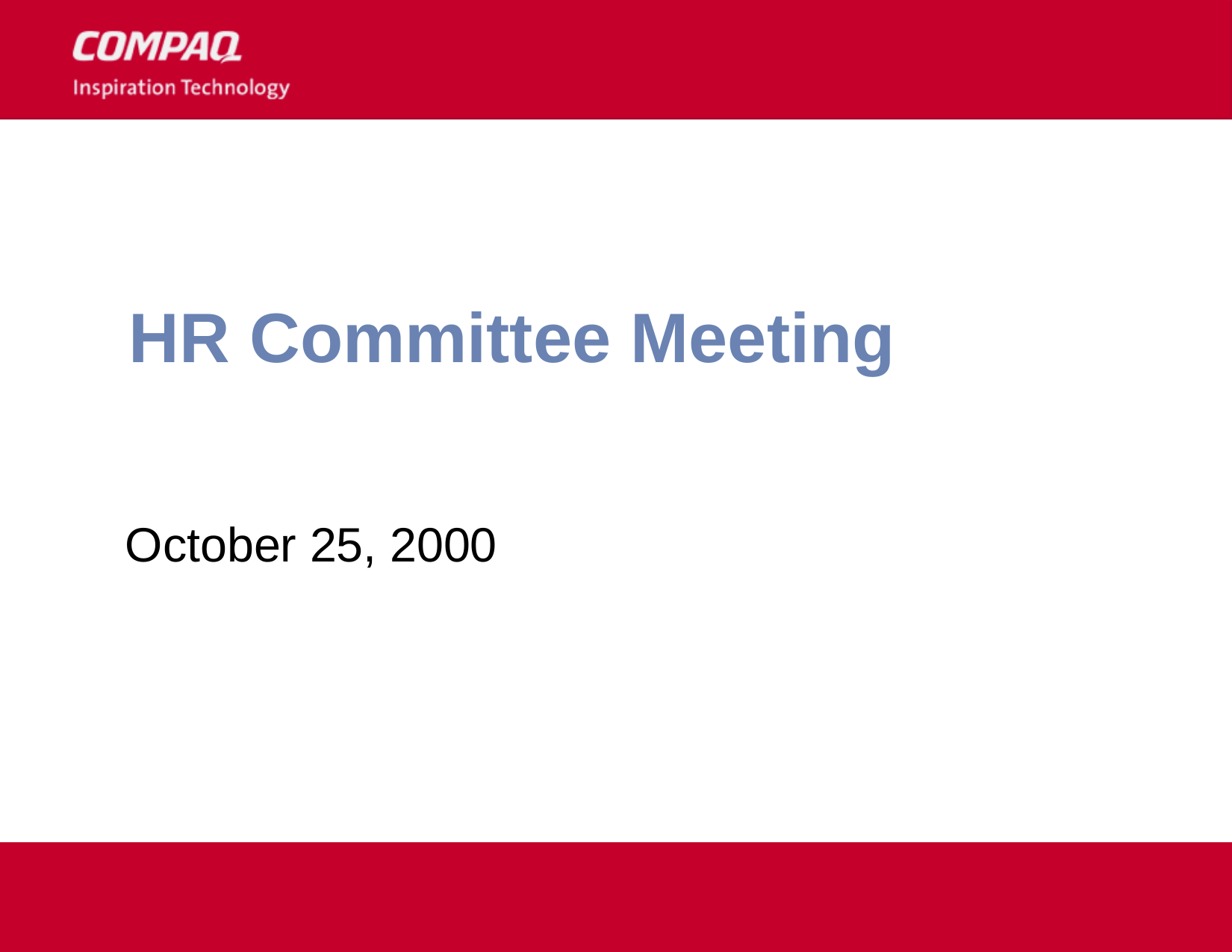

# HR Committee Meeting
October 25, 2000